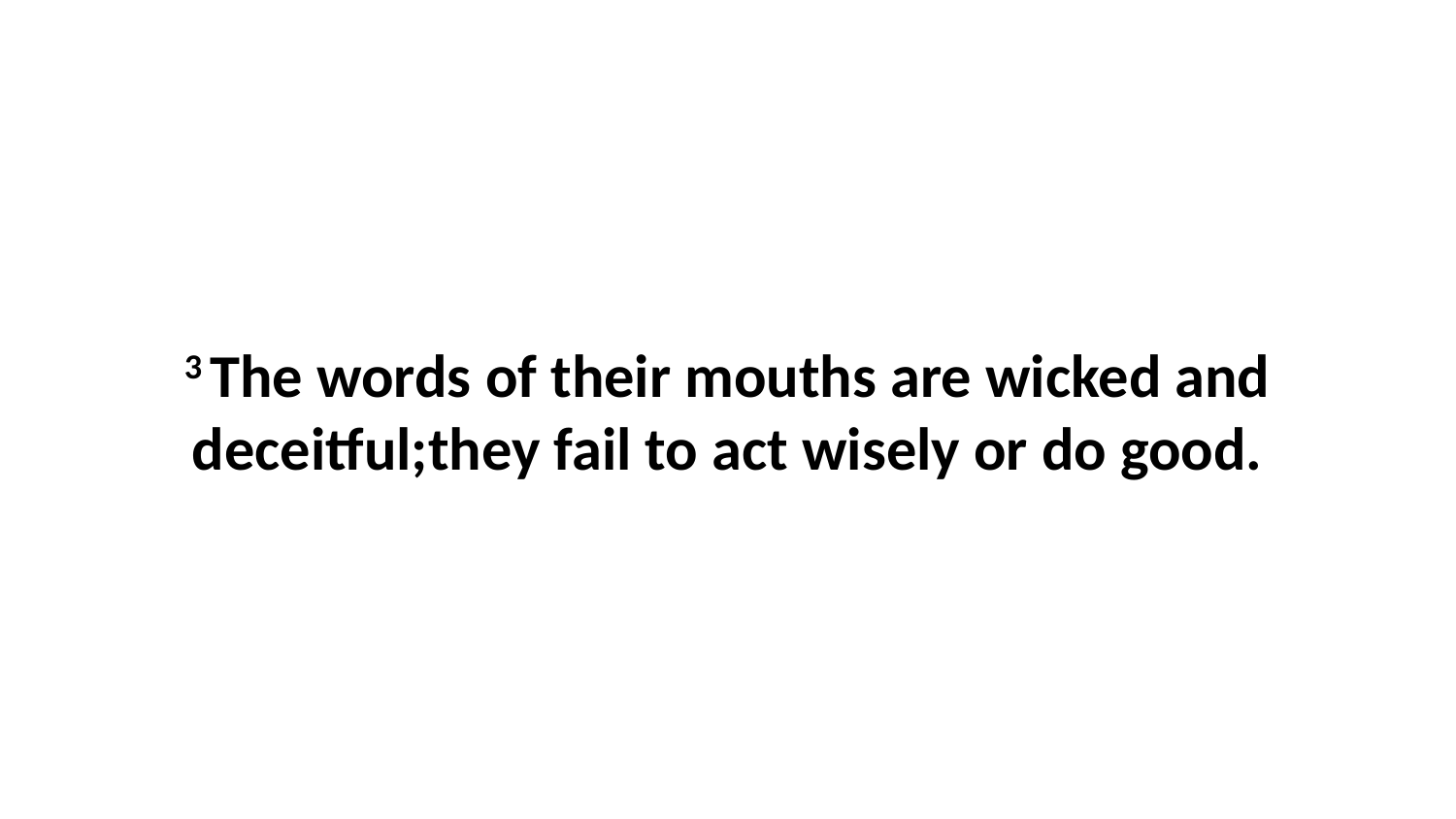

3 The words of their mouths are wicked and deceitful;they fail to act wisely or do good.